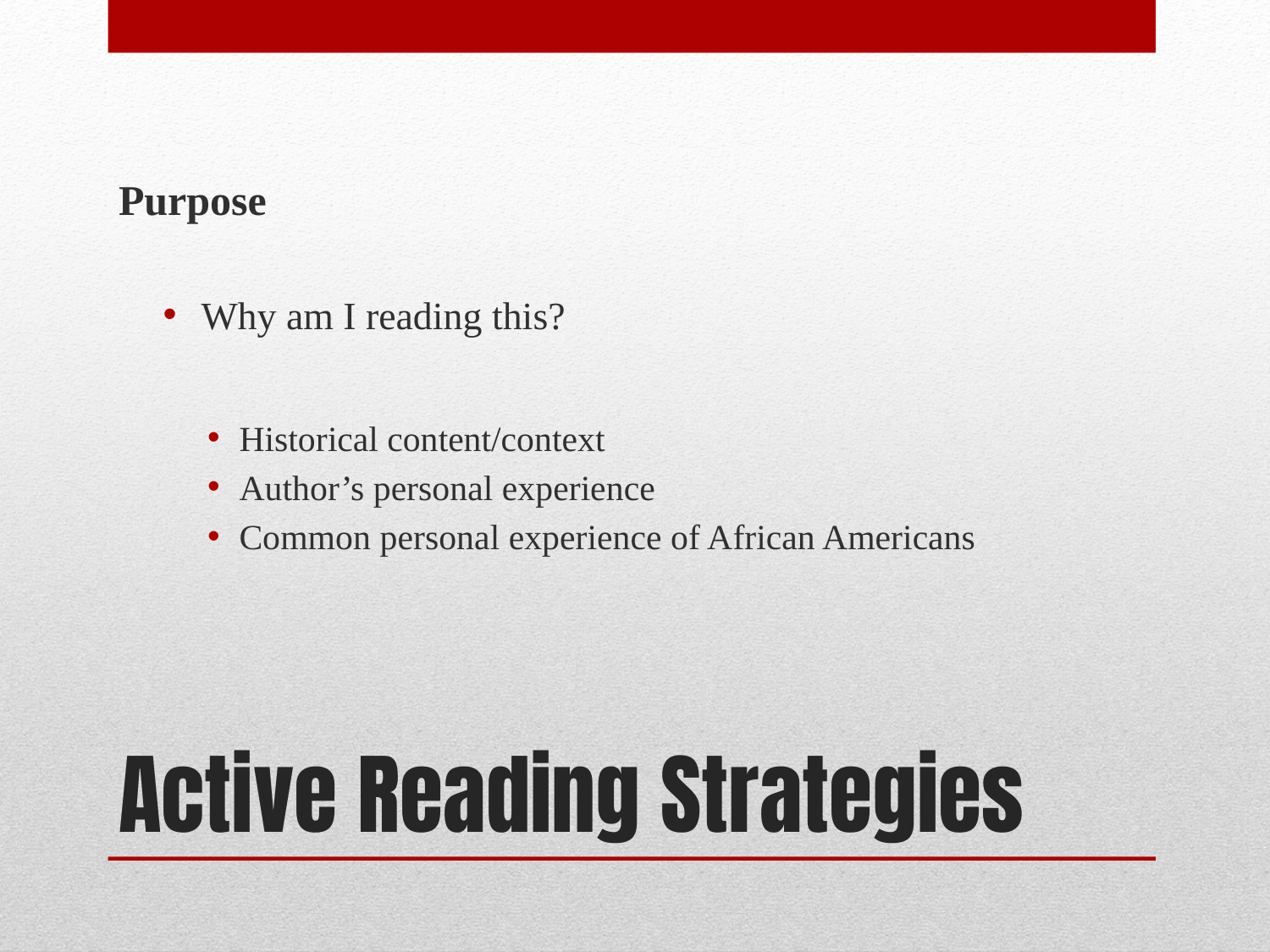

Purpose

Why am I reading this?

Historical content/context
Author’s personal experience
Common personal experience of African Americans
# Active Reading Strategies